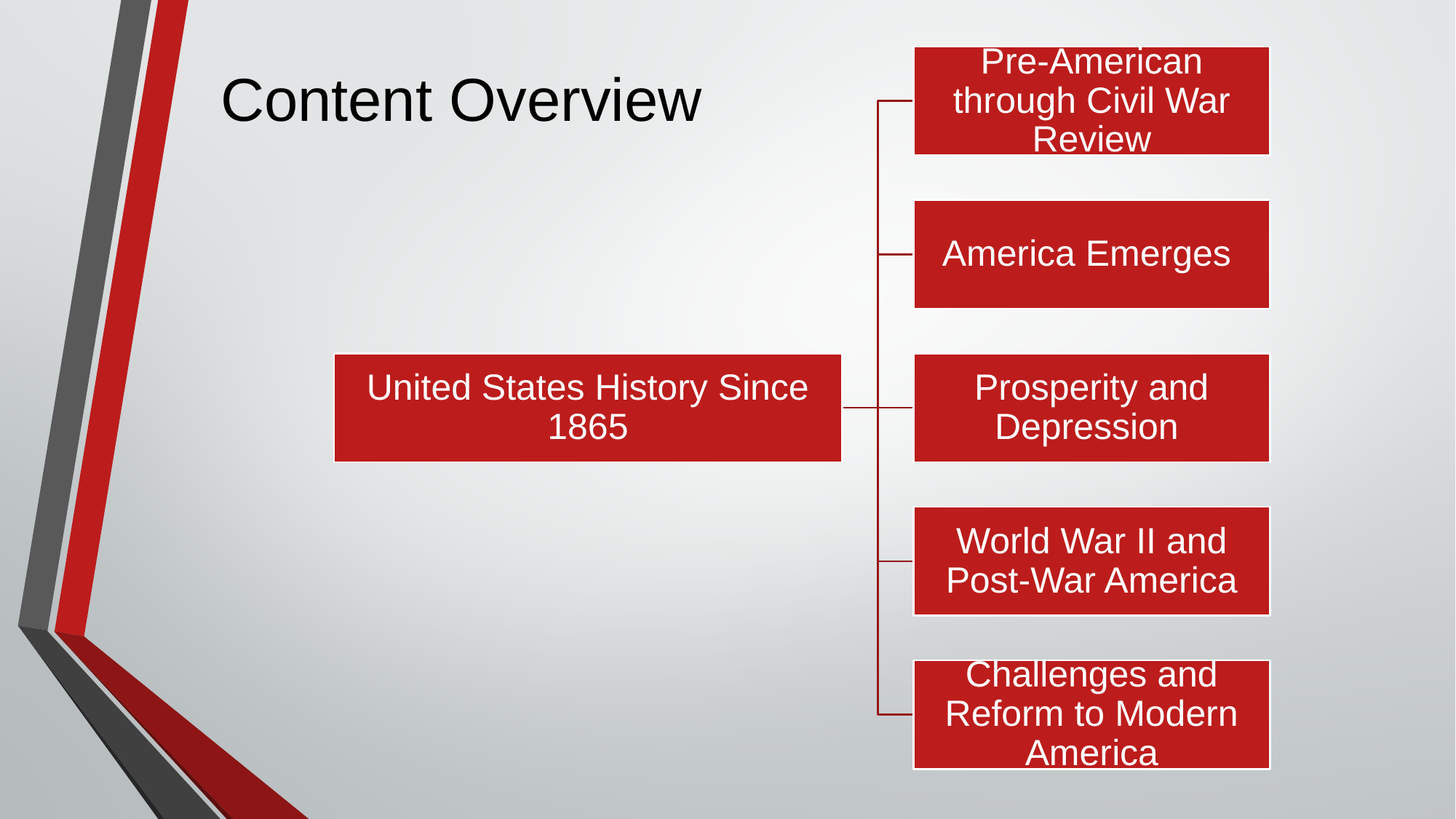

# Content Overview
United States History Since 1865
Pre-American through Civil War Review
America Emerges
Prosperity and Depression
World War II and Post-War America
Challenges and Reform to Modern America